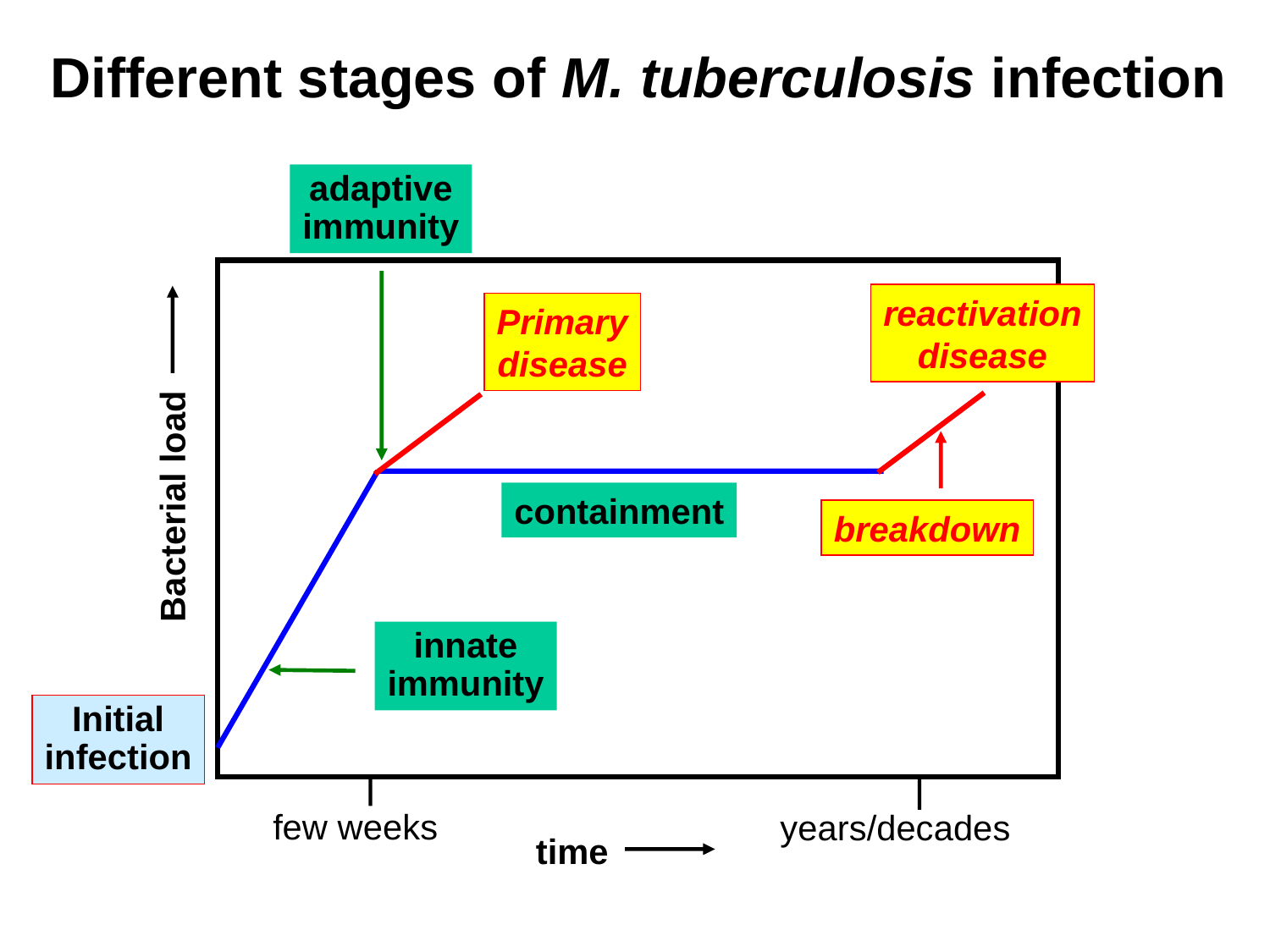

Different stages of M. tuberculosis infection
adaptive
immunity

reactivation
disease

Primary
disease

breakdown
Bacterial load
containment
innate
immunity

Initial
infection
few weeks
years/decades
time